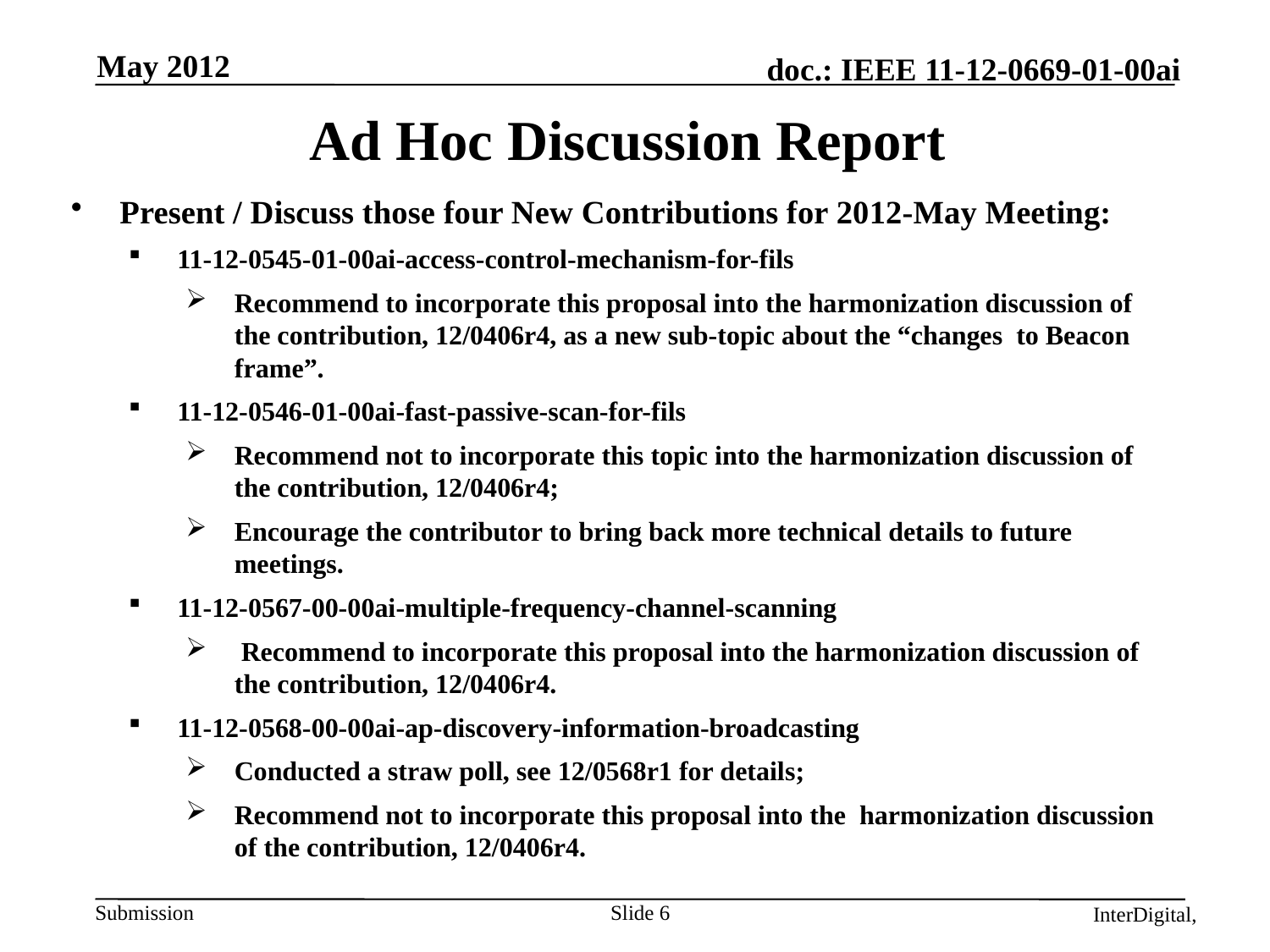

May 2012
Ad Hoc Discussion Report
Present / Discuss those four New Contributions for 2012-May Meeting:
11-12-0545-01-00ai-access-control-mechanism-for-fils
Recommend to incorporate this proposal into the harmonization discussion of the contribution, 12/0406r4, as a new sub-topic about the “changes  to Beacon frame”.
11-12-0546-01-00ai-fast-passive-scan-for-fils
Recommend not to incorporate this topic into the harmonization discussion of the contribution, 12/0406r4;
Encourage the contributor to bring back more technical details to future meetings.
11-12-0567-00-00ai-multiple-frequency-channel-scanning
 Recommend to incorporate this proposal into the harmonization discussion of the contribution, 12/0406r4.
11-12-0568-00-00ai-ap-discovery-information-broadcasting
Conducted a straw poll, see 12/0568r1 for details;
Recommend not to incorporate this proposal into the  harmonization discussion of the contribution, 12/0406r4.
Slide 6
InterDigital,